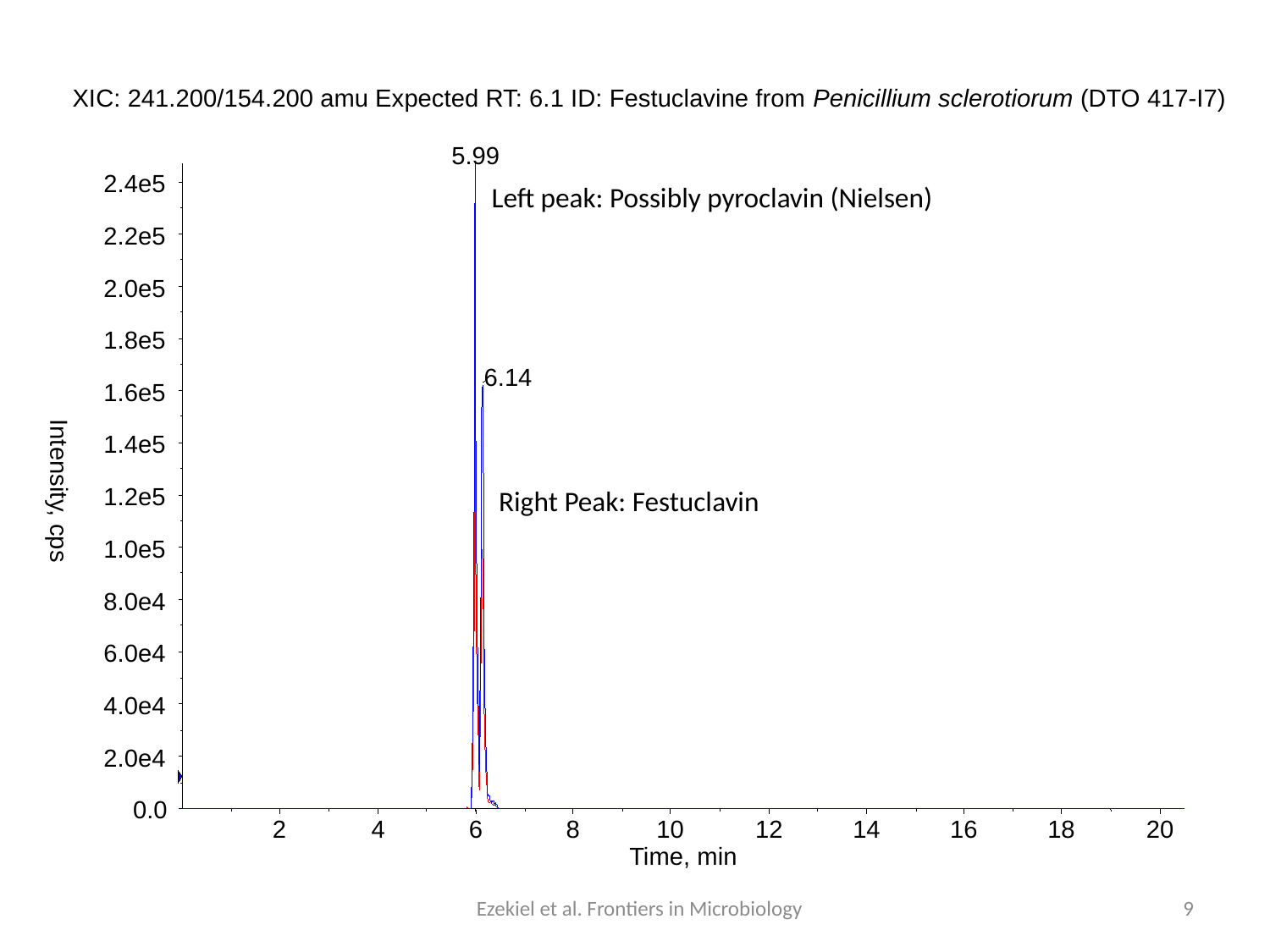

XIC: 241.200/154.200 amu Expected RT: 6.1 ID: Festuclavine from Penicillium sclerotiorum (DTO 417-I7)

5.99

2.4e5
Left peak: Possibly pyroclavin (Nielsen)

2.2e5

2.0e5

1.8e5

6.14

1.6e5

1.4e5

Intensity, cps
Right Peak: Festuclavin
1.2e5

1.0e5

8.0e4

6.0e4

4.0e4

2.0e4

0.0

2
4
6
8
10
12
14
16
18
20
Time, min
Ezekiel et al. Frontiers in Microbiology
9